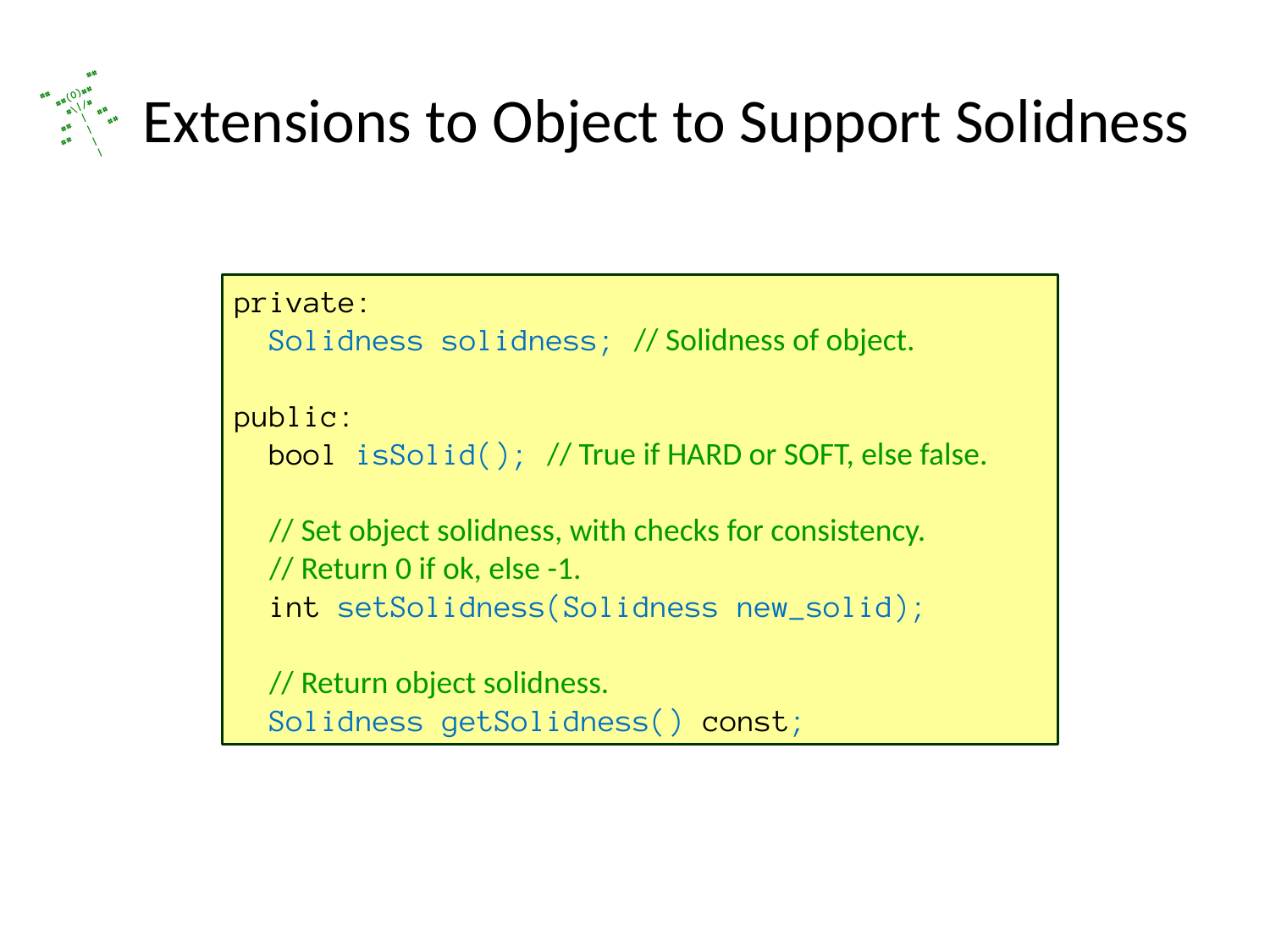

# Extensions to Object to Support Solidness
private:
  Solidness solidness; // Solidness of object.

public:
  bool isSolid(); // True if HARD or SOFT, else false.

  // Set object solidness, with checks for consistency.
  // Return 0 if ok, else -1.
  int setSolidness(Solidness new_solid);

  // Return object solidness.
  Solidness getSolidness() const;